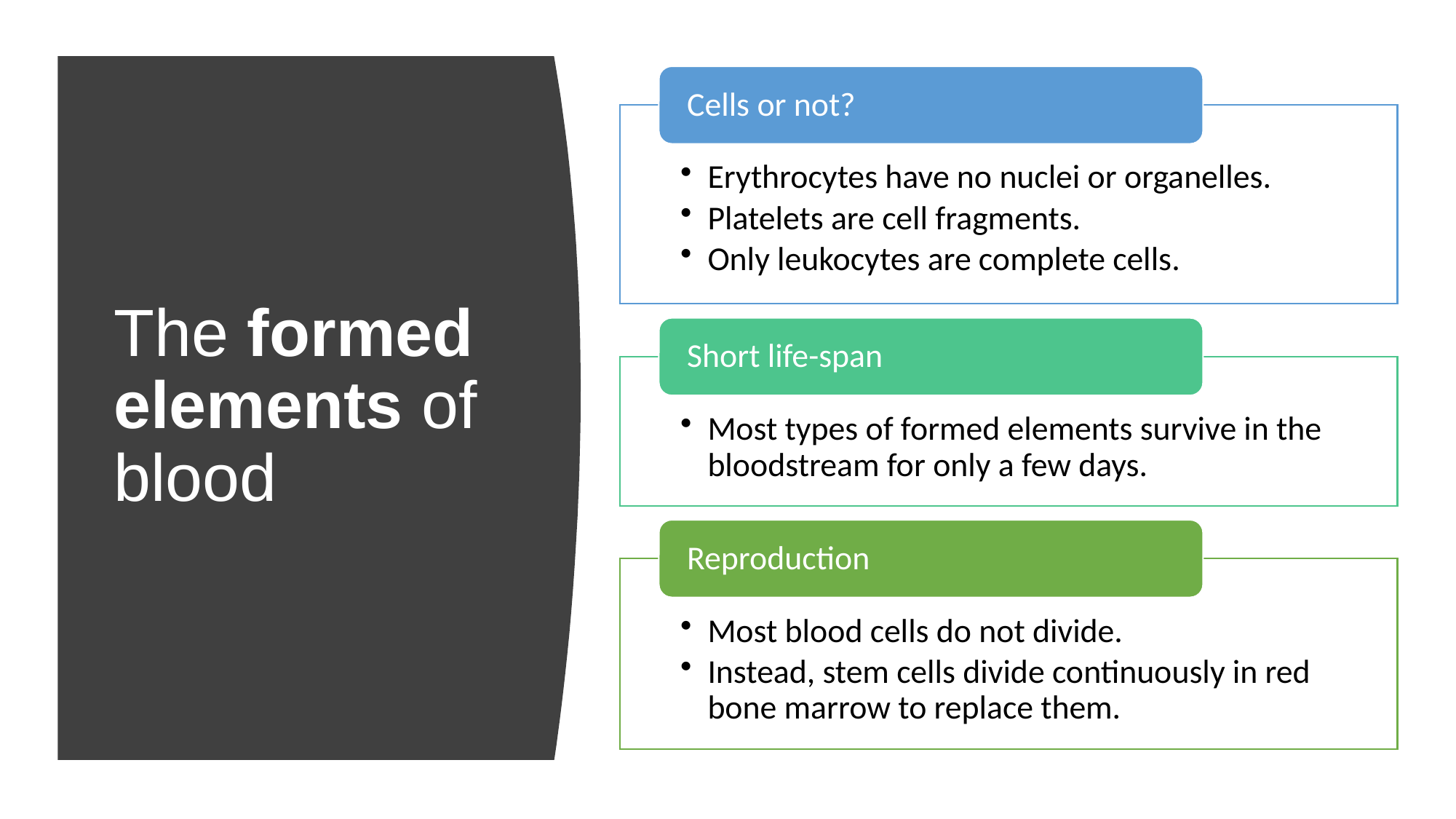

Erythrocytes have no nuclei or organelles.
Platelets are cell fragments.
Only leukocytes are complete cells.
Cells or not?
Most types of formed elements survive in the bloodstream for only a few days.
Short life-span
Most blood cells do not divide.
Instead, stem cells divide continuously in red bone marrow to replace them.
Reproduction

# The formed elements of blood